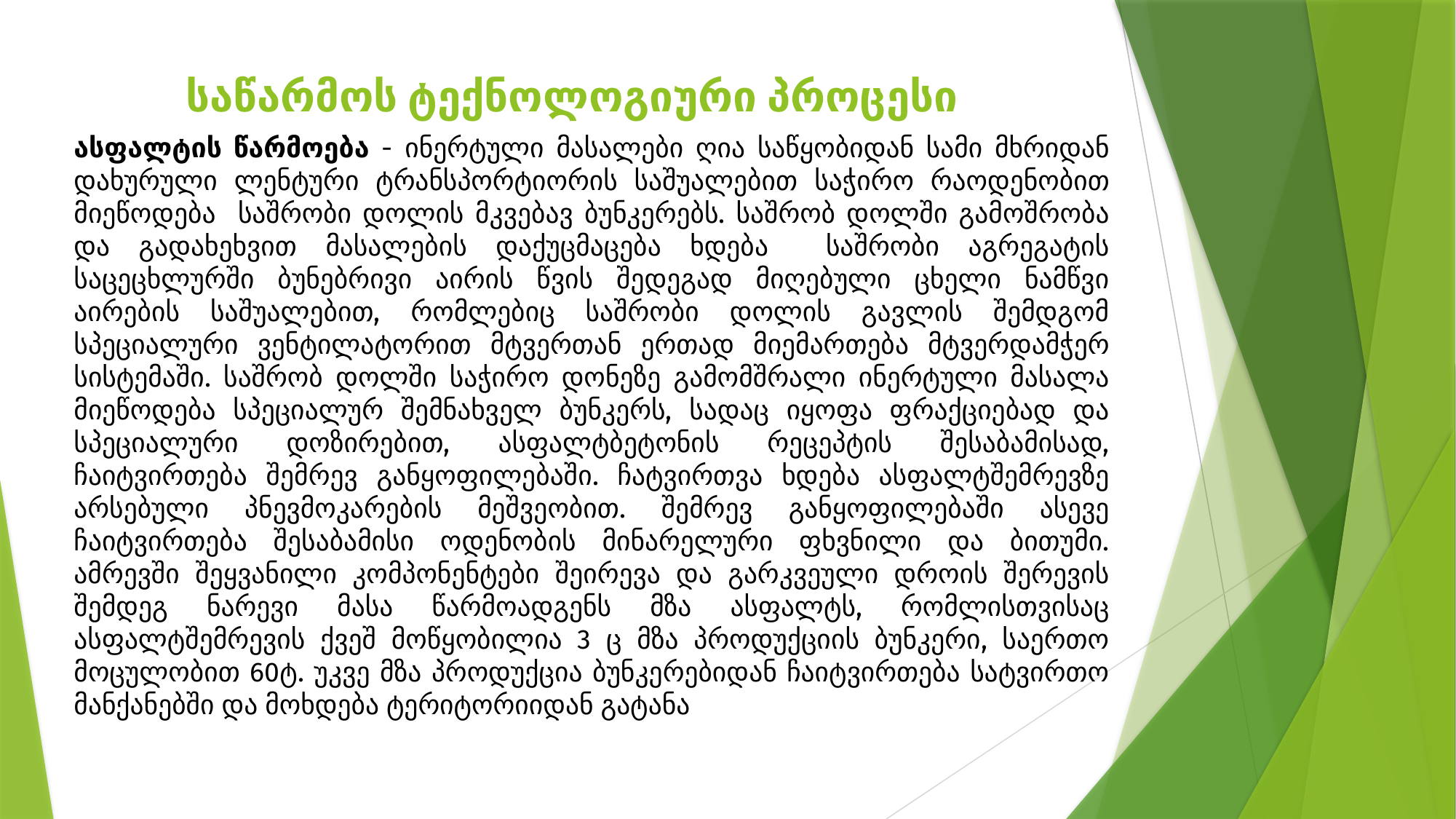

# საწარმოს ტექნოლოგიური პროცესი

ასფალტის წარმოება - ინერტული მასალები ღია საწყობიდან სამი მხრიდან დახურული ლენტური ტრანსპორტიორის საშუალებით საჭირო რაოდენობით მიეწოდება  საშრობი დოლის მკვებავ ბუნკერებს. საშრობ დოლში გამოშრობა და გადახეხვით მასალების დაქუცმაცება ხდება  საშრობი აგრეგატის საცეცხლურში ბუნებრივი აირის წვის შედეგად მიღებული ცხელი ნამწვი აირების საშუალებით, რომლებიც საშრობი დოლის გავლის შემდგომ სპეციალური ვენტილატორით მტვერთან ერთად მიემართება მტვერდამჭერ სისტემაში. საშრობ დოლში საჭირო დონეზე გამომშრალი ინერტული მასალა მიეწოდება სპეციალურ შემნახველ ბუნკერს, სადაც იყოფა ფრაქციებად და სპეციალური დოზირებით, ასფალტბეტონის რეცეპტის შესაბამისად, ჩაიტვირთება შემრევ განყოფილებაში. ჩატვირთვა ხდება ასფალტშემრევზე არსებული პნევმოკარების მეშვეობით. შემრევ განყოფილებაში ასევე ჩაიტვირთება შესაბამისი ოდენობის მინარელური ფხვნილი და ბითუმი. ამრევში შეყვანილი კომპონენტები შეირევა და გარკვეული დროის შერევის შემდეგ ნარევი მასა წარმოადგენს მზა ასფალტს, რომლისთვისაც ასფალტშემრევის ქვეშ მოწყობილია 3 ც მზა პროდუქციის ბუნკერი, საერთო მოცულობით 60ტ. უკვე მზა პროდუქცია ბუნკერებიდან ჩაიტვირთება სატვირთო მანქანებში და მოხდება ტერიტორიიდან გატანა